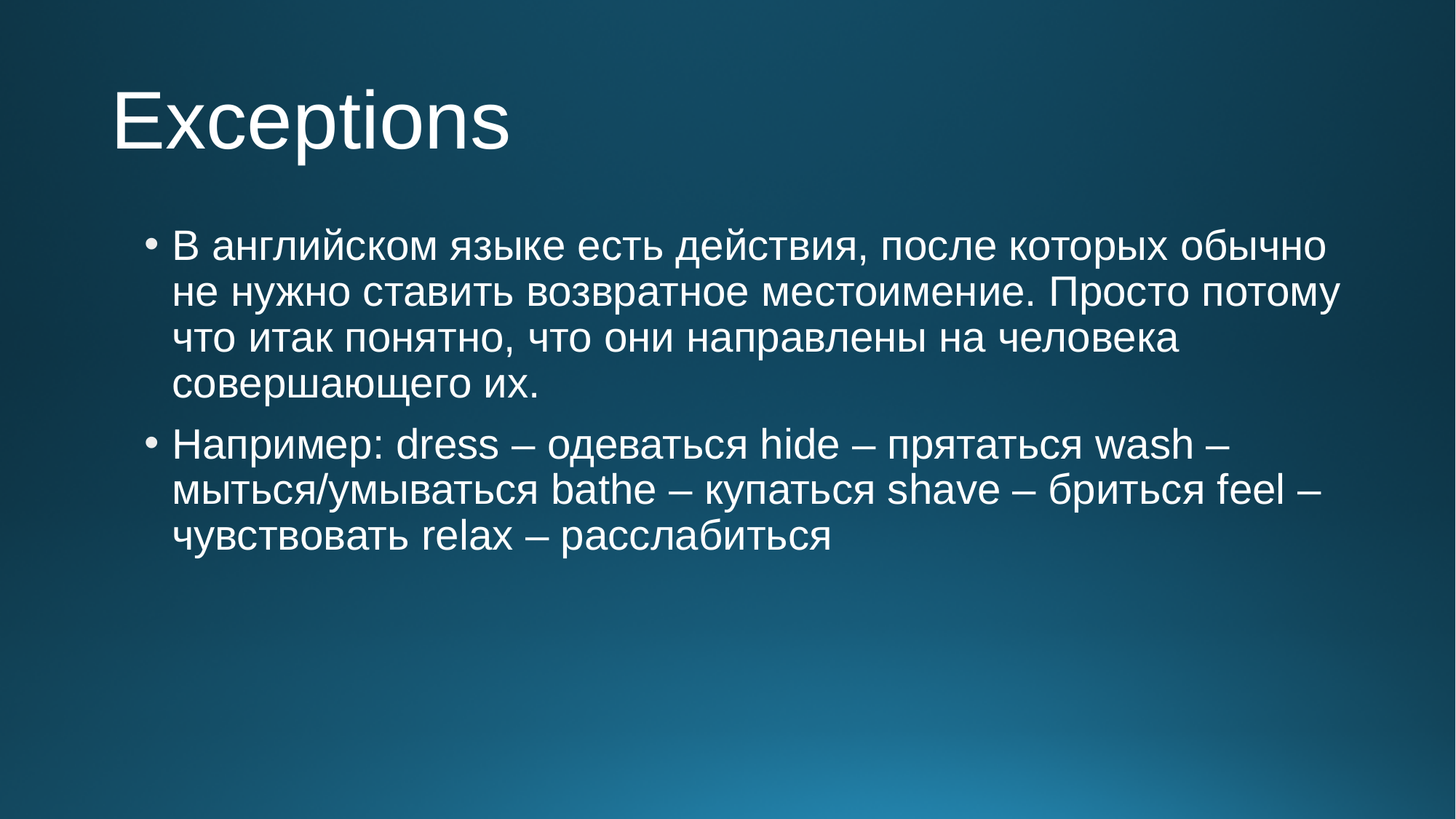

# Exceptions
В английском языке есть действия, после которых обычно не нужно ставить возвратное местоимение. Просто потому что итак понятно, что они направлены на человека совершающего их.
Например: dress – одеваться hide – прятаться wash – мыться/умываться bathe – купаться shave – бриться feel – чувствовать relax – расслабиться